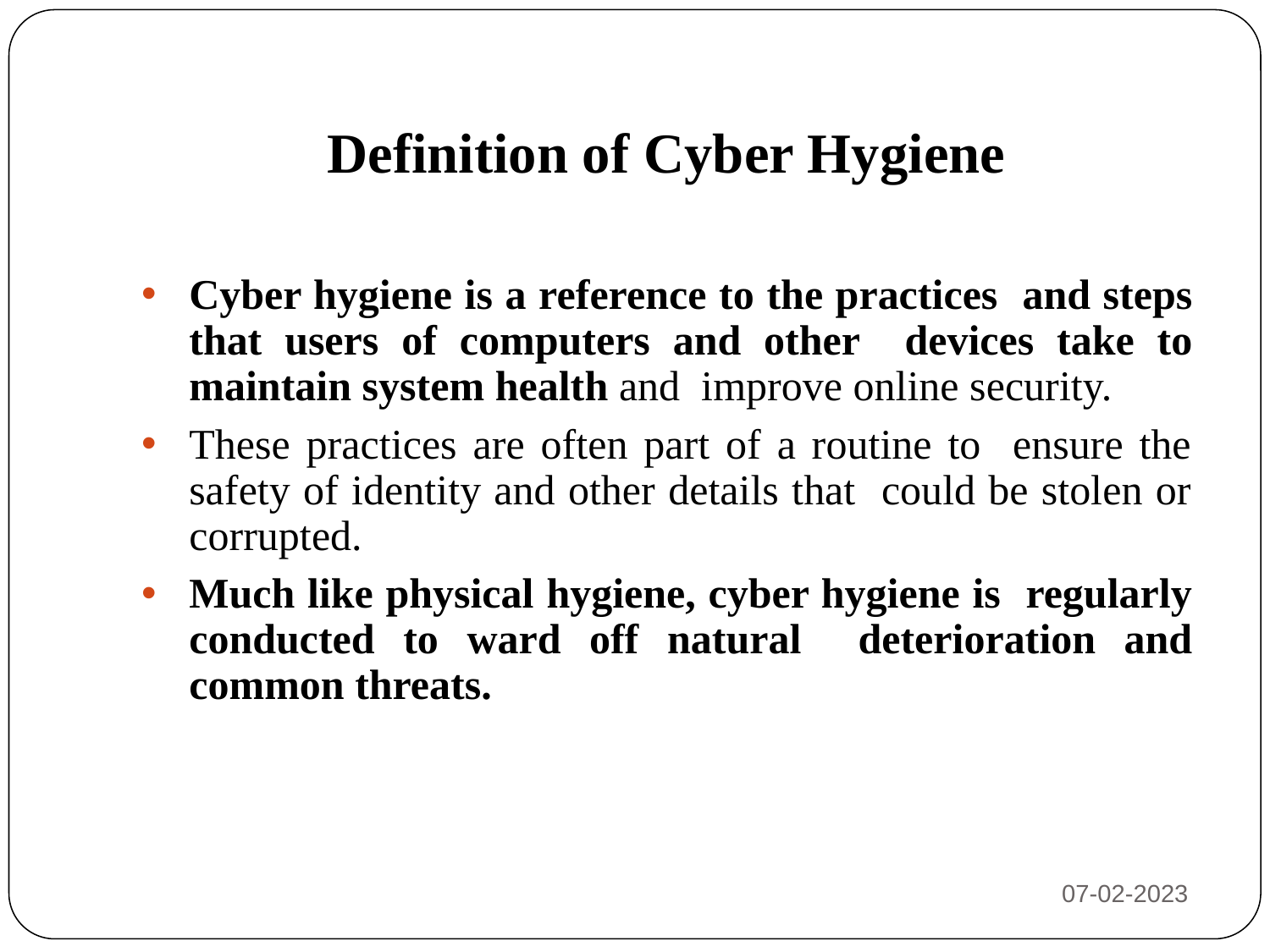

# Definition of Cyber Hygiene
Cyber hygiene is a reference to the practices  and steps that users of computers and other  devices take to maintain system health and  improve online security.
These practices are often part of a routine to  ensure the safety of identity and other details that  could be stolen or corrupted.
Much like physical hygiene, cyber hygiene is  regularly conducted to ward off natural  deterioration and common threats.

07-02-2023